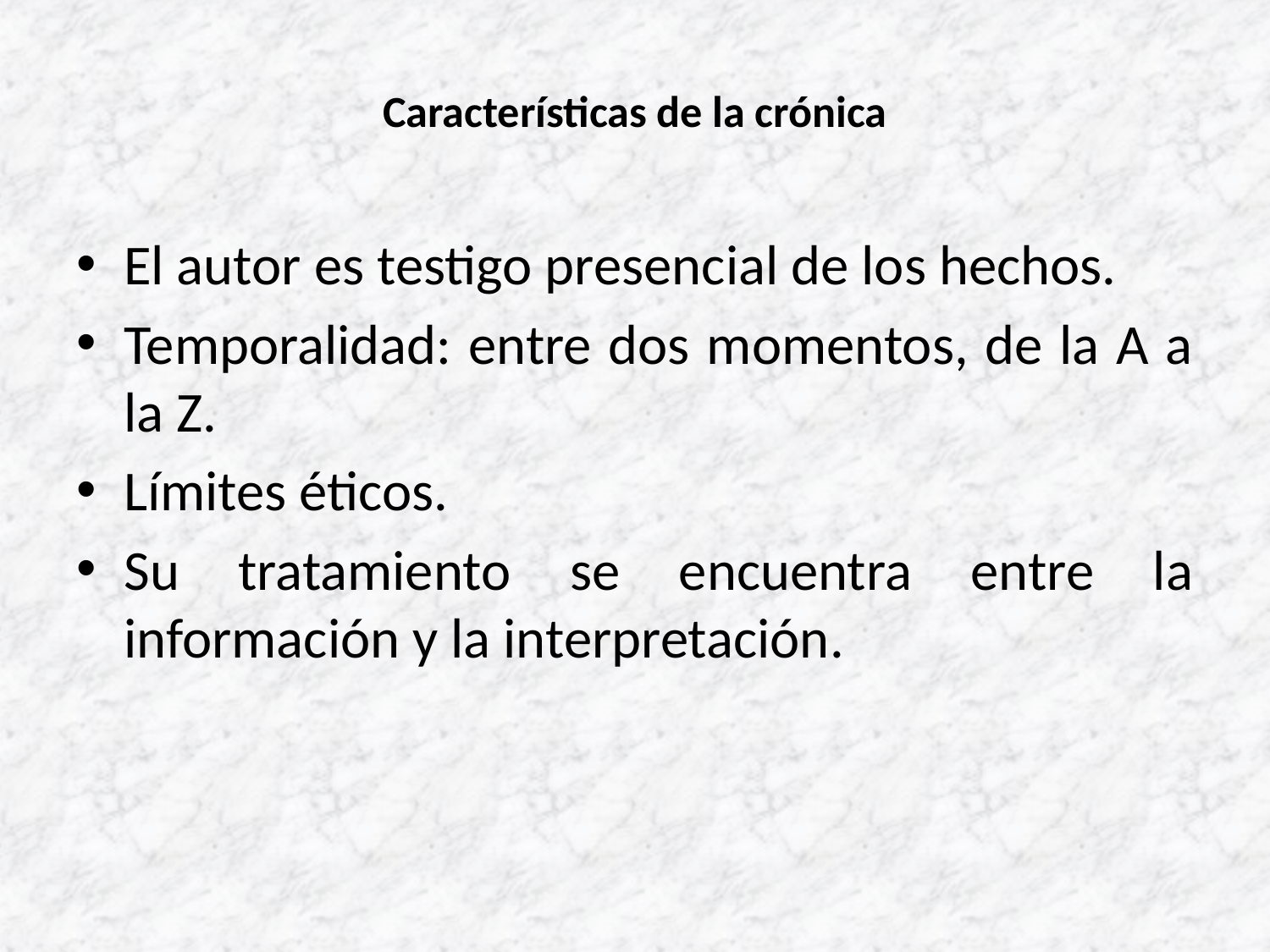

# Características de la crónica
El autor es testigo presencial de los hechos.
Temporalidad: entre dos momentos, de la A a la Z.
Límites éticos.
Su tratamiento se encuentra entre la información y la interpretación.